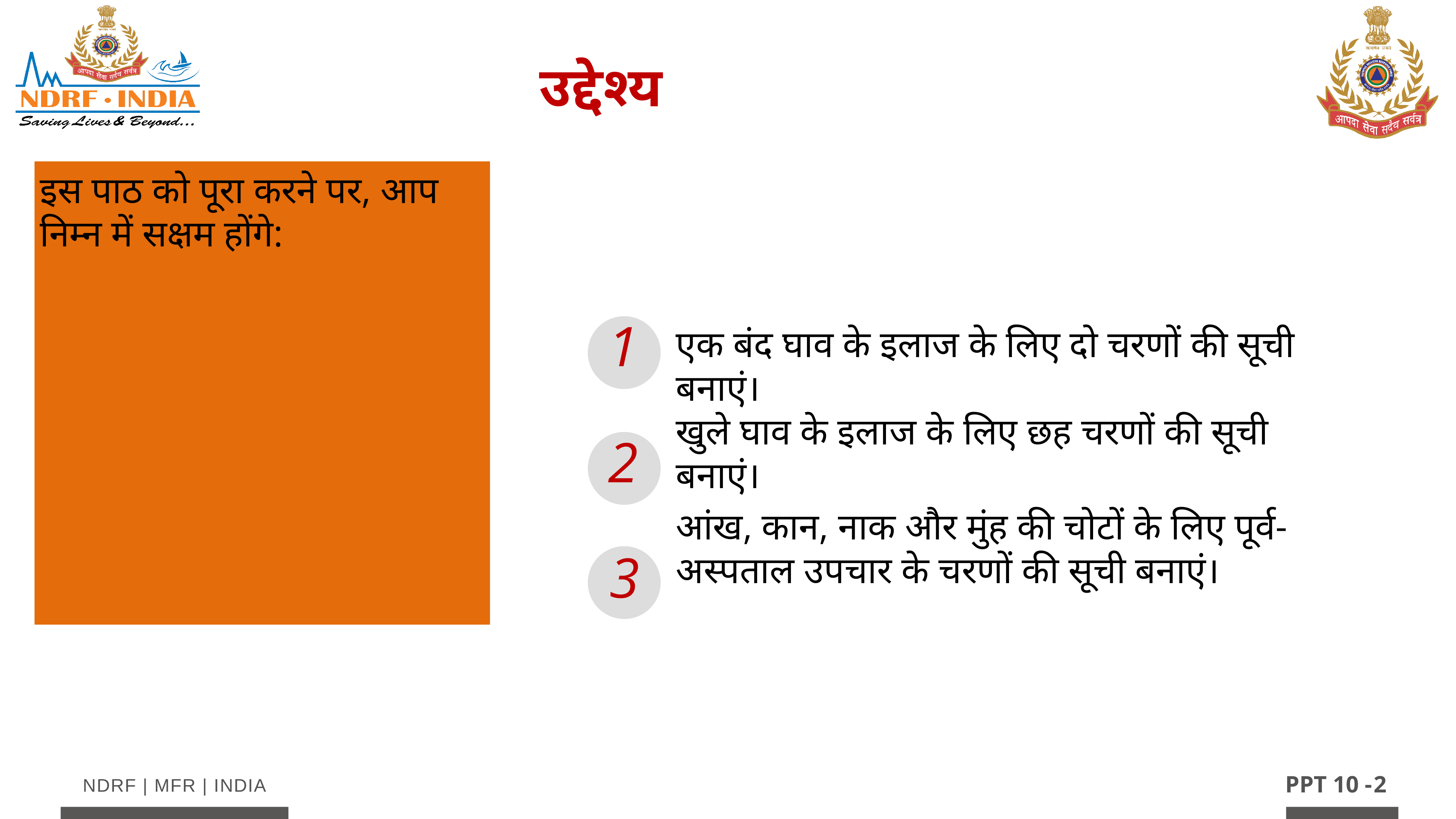

उद्देश्य
इस पाठ को पूरा करने पर, आप निम्न में सक्षम होंगे:
1

एक बंद घाव के इलाज के लिए दो चरणों की सूची बनाएं।
खुले घाव के इलाज के लिए छह चरणों की सूची बनाएं।
आंख, कान, नाक और मुंह की चोटों के लिए पूर्व-अस्पताल उपचार के चरणों की सूची बनाएं।
2

3

2